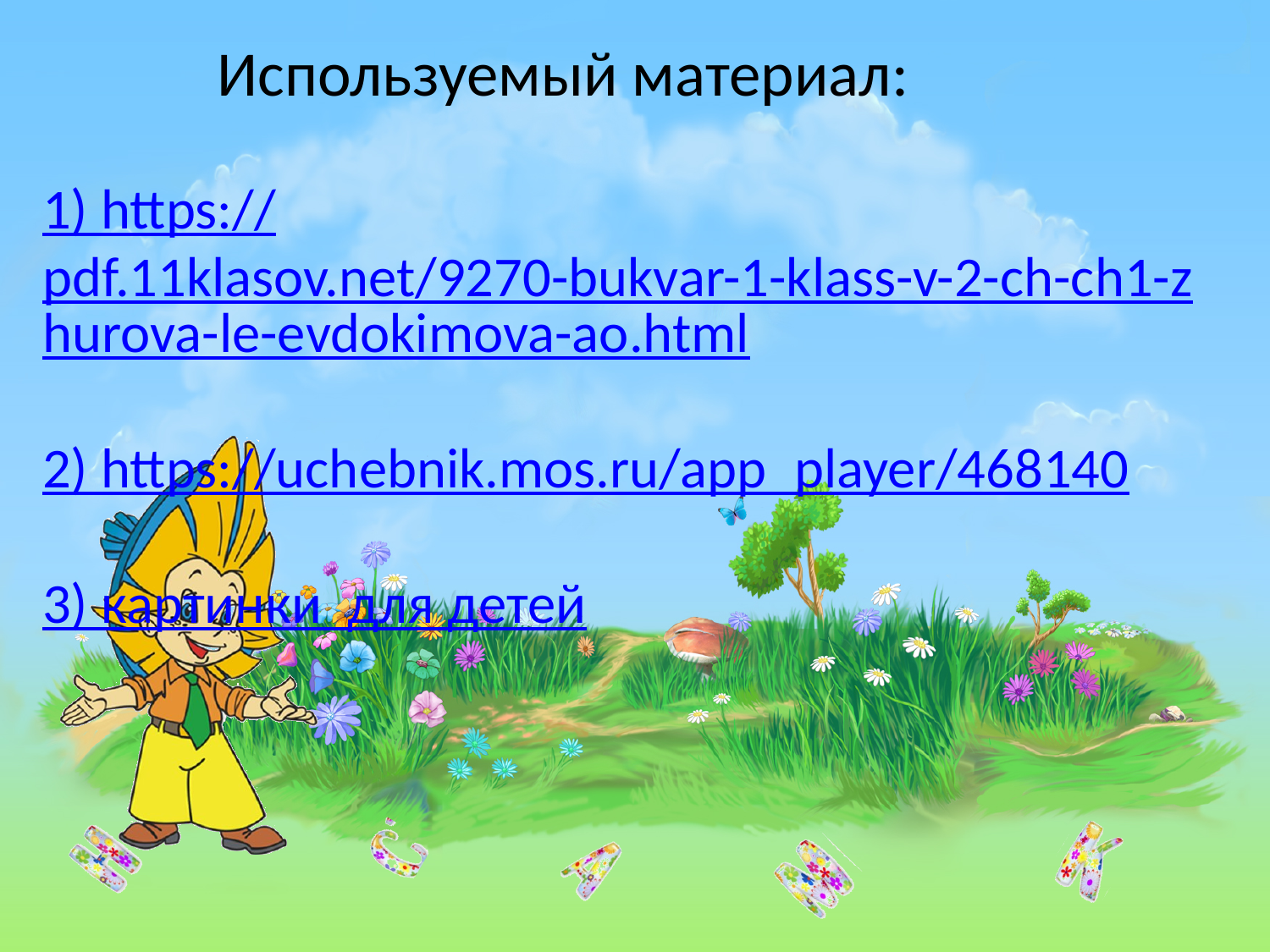

Используемый материал:
1) https://pdf.11klasov.net/9270-bukvar-1-klass-v-2-ch-ch1-zhurova-le-evdokimova-ao.html

2) https://uchebnik.mos.ru/app_player/468140

3) картинки  для детей